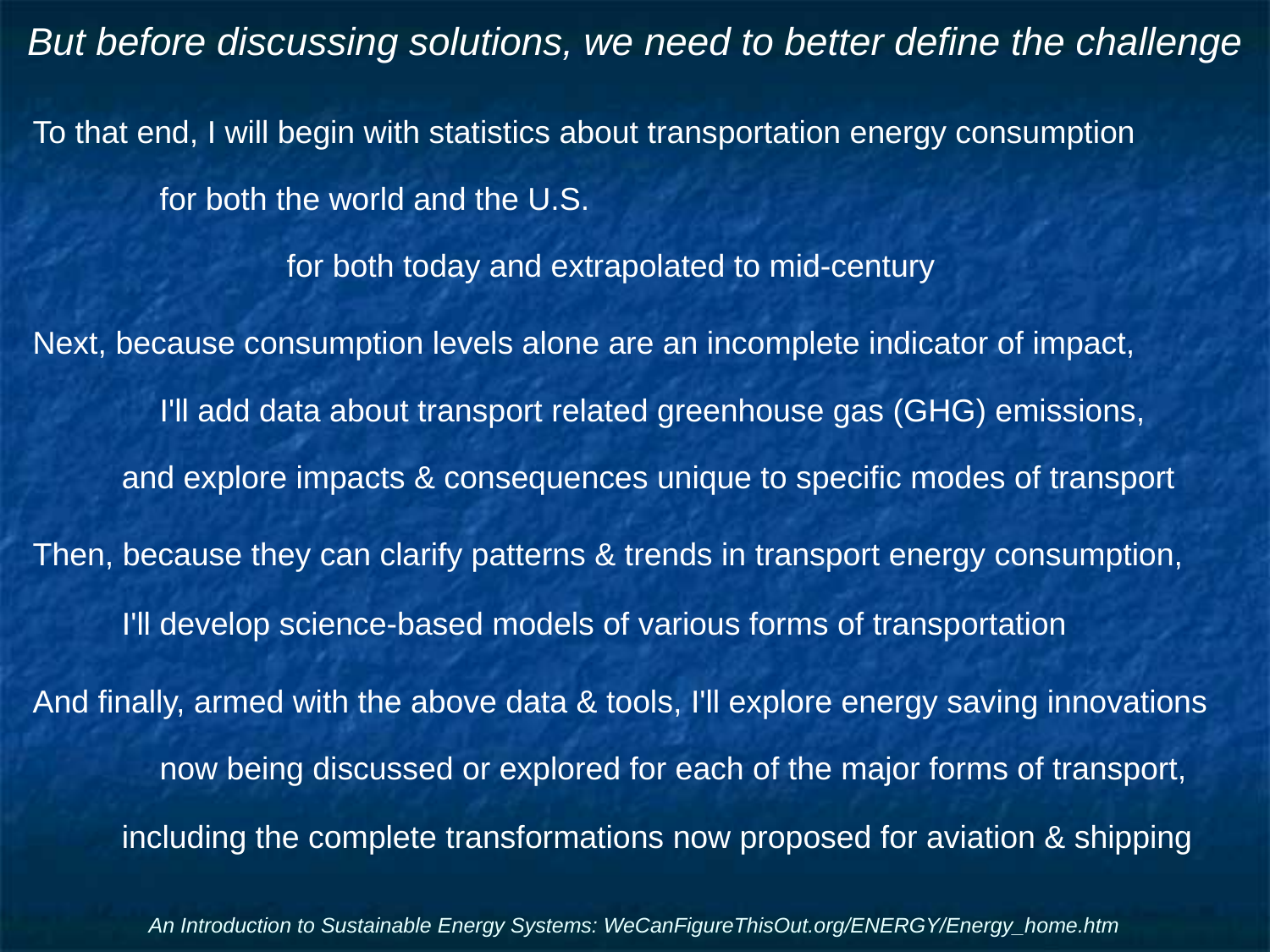

# But before discussing solutions, we need to better define the challenge
To that end, I will begin with statistics about transportation energy consumption

	for both the world and the U.S.

		for both today and extrapolated to mid-century

Next, because consumption levels alone are an incomplete indicator of impact,

	I'll add data about transport related greenhouse gas (GHG) emissions,

and explore impacts & consequences unique to specific modes of transport

Then, because they can clarify patterns & trends in transport energy consumption,

I'll develop science-based models of various forms of transportation

And finally, armed with the above data & tools, I'll explore energy saving innovations

	now being discussed or explored for each of the major forms of transport,

including the complete transformations now proposed for aviation & shipping
An Introduction to Sustainable Energy Systems: WeCanFigureThisOut.org/ENERGY/Energy_home.htm